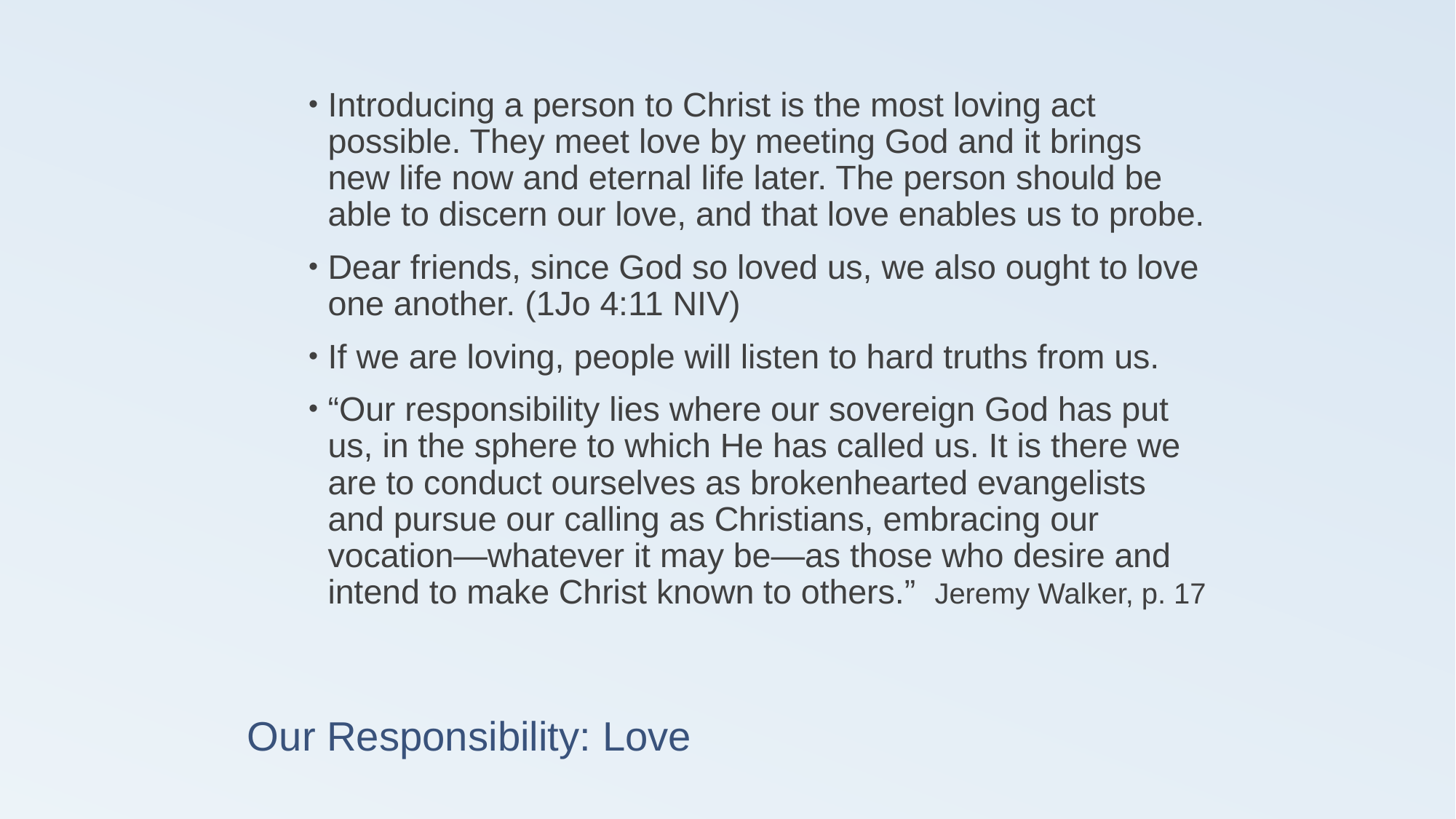

Introducing a person to Christ is the most loving act possible. They meet love by meeting God and it brings new life now and eternal life later. The person should be able to discern our love, and that love enables us to probe.
Dear friends, since God so loved us, we also ought to love one another. (1Jo 4:11 NIV)
If we are loving, people will listen to hard truths from us.
“Our responsibility lies where our sovereign God has put us, in the sphere to which He has called us. It is there we are to conduct ourselves as brokenhearted evangelists and pursue our calling as Christians, embracing our vocation—whatever it may be—as those who desire and intend to make Christ known to others.”  Jeremy Walker, p. 17
# Our Responsibility: Love